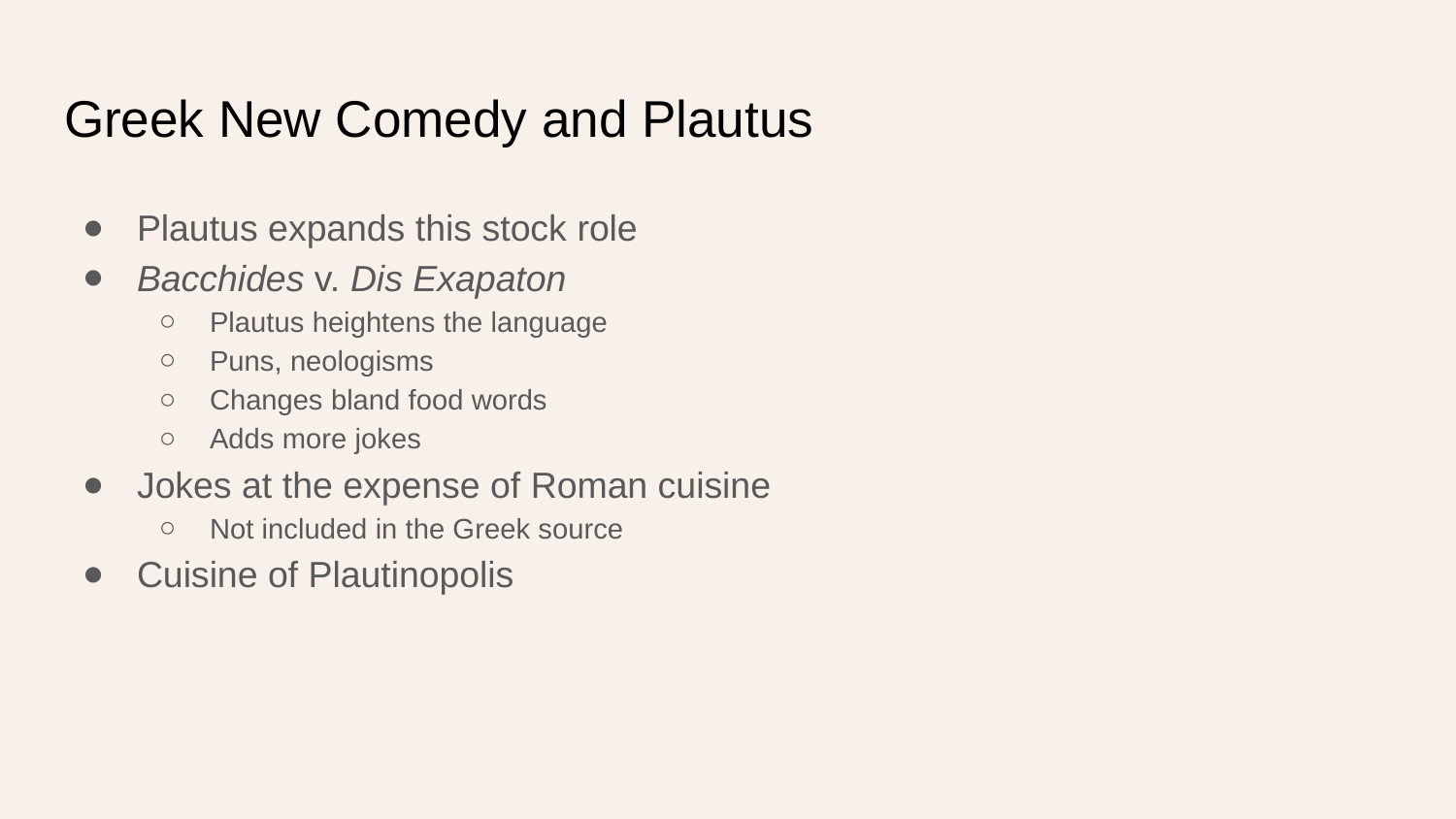

# Greek New Comedy and Plautus
Plautus expands this stock role
Bacchides v. Dis Exapaton
Plautus heightens the language
Puns, neologisms
Changes bland food words
Adds more jokes
Jokes at the expense of Roman cuisine
Not included in the Greek source
Cuisine of Plautinopolis